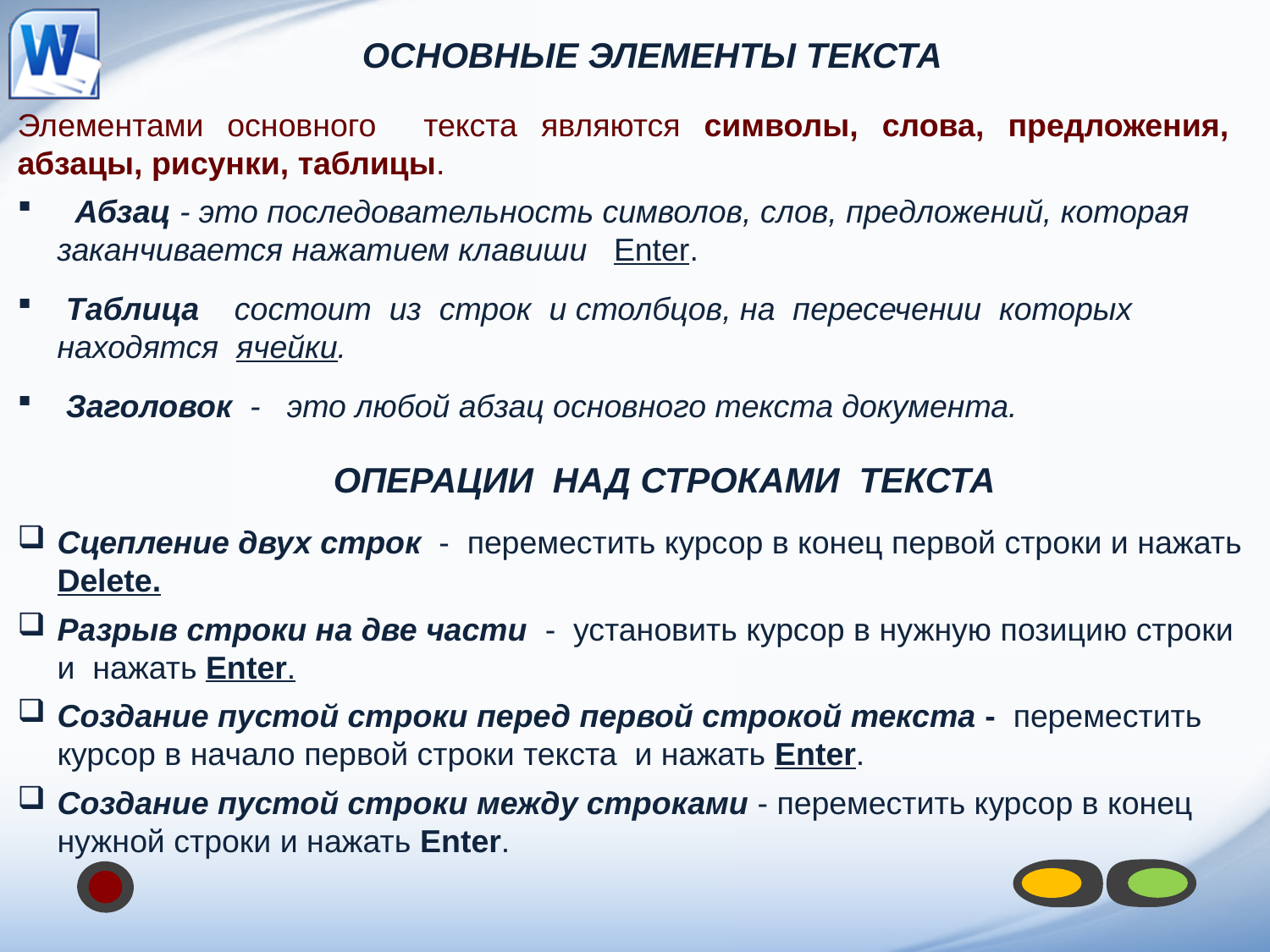

Основные Элементы текста
Элементами основного  текста являются символы, слова, предложения, абзацы, рисунки, таблицы.
  Абзац - это последовательность символов, слов, предложений, которая заканчивается нажатием клавиши   Enter.
 Таблица    состоит  из  строк  и столбцов, на  пересечении  которых  находятся  ячейки.
 Заголовок  -   это любой абзац основного текста документа.

Операции  над строками  текста
Сцепление двух строк  -  переместить курсор в конец первой строки и нажать  Delete.
Разрыв строки на две части  -  установить курсор в нужную позицию строки  и  нажать Enter.
Создание пустой строки перед первой строкой текста -  переместить курсор в начало первой строки текста  и нажать Enter.
Создание пустой строки между строками - переместить курсор в конец нужной строки и нажать Enter.